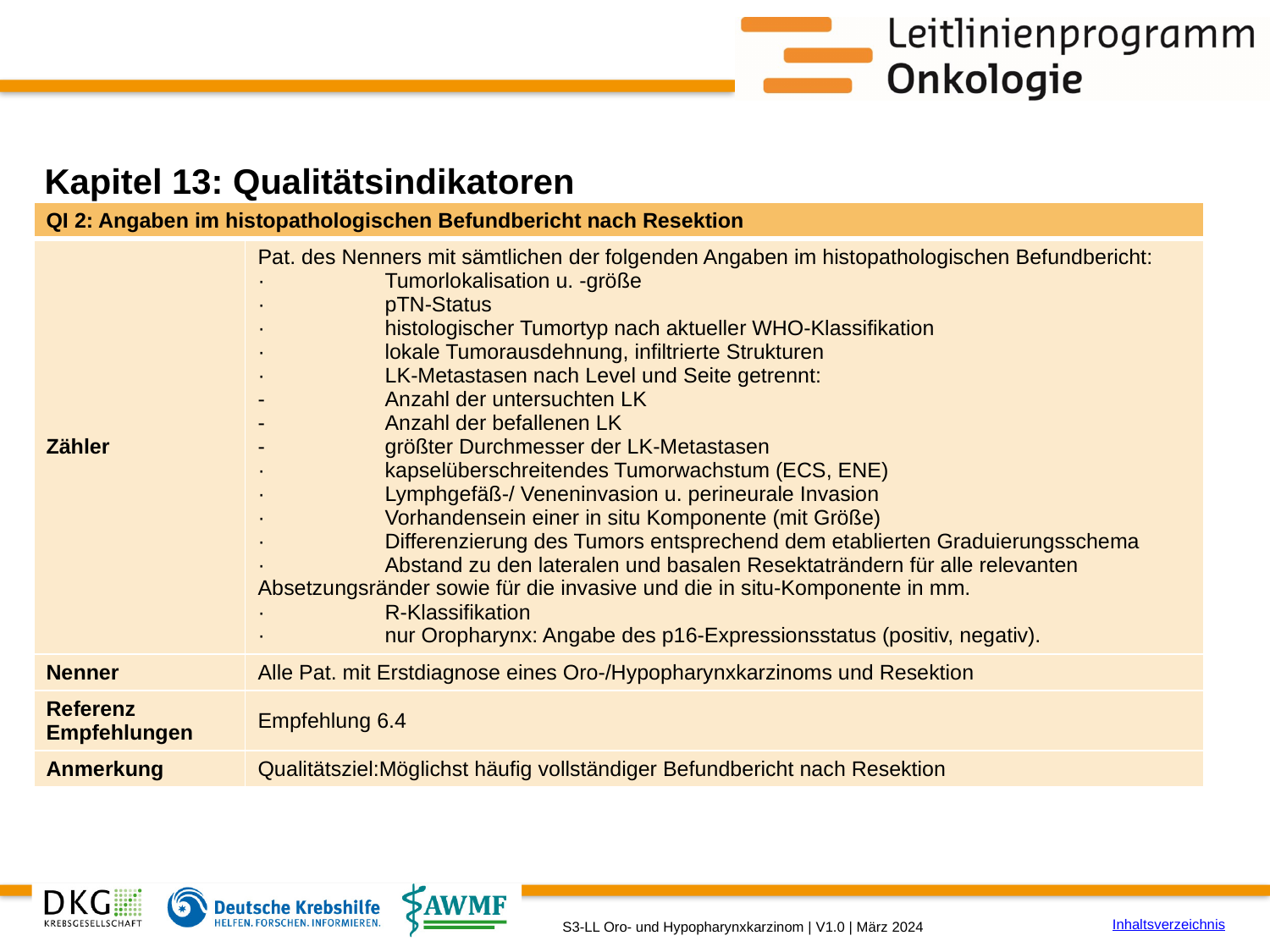

# Kapitel 13: Qualitätsindikatoren
| QI 2: Angaben im histopathologischen Befundbericht nach Resektion |  |
| --- | --- |
| Zähler | Pat. des Nenners mit sämtlichen der folgenden Angaben im histopathologischen Befundbericht: · Tumorlokalisation u. -größe · pTN-Status · histologischer Tumortyp nach aktueller WHO-Klassifikation · lokale Tumorausdehnung, infiltrierte Strukturen · LK-Metastasen nach Level und Seite getrennt: - Anzahl der untersuchten LK - Anzahl der befallenen LK - größter Durchmesser der LK-Metastasen · kapselüberschreitendes Tumorwachstum (ECS, ENE) · Lymphgefäß-/ Veneninvasion u. perineurale Invasion · Vorhandensein einer in situ Komponente (mit Größe) · Differenzierung des Tumors entsprechend dem etablierten Graduierungsschema · Abstand zu den lateralen und basalen Resektaträndern für alle relevanten Absetzungsränder sowie für die invasive und die in situ-Komponente in mm. · R-Klassifikation · nur Oropharynx: Angabe des p16-Expressionsstatus (positiv, negativ). |
| Nenner | Alle Pat. mit Erstdiagnose eines Oro-/Hypopharynxkarzinoms und Resektion |
| Referenz Empfehlungen | Empfehlung 6.4 |
| Anmerkung | Qualitätsziel:Möglichst häufig vollständiger Befundbericht nach Resektion |
Inhaltsverzeichnis
S3-LL Oro- und Hypopharynxkarzinom | V1.0 | März 2024